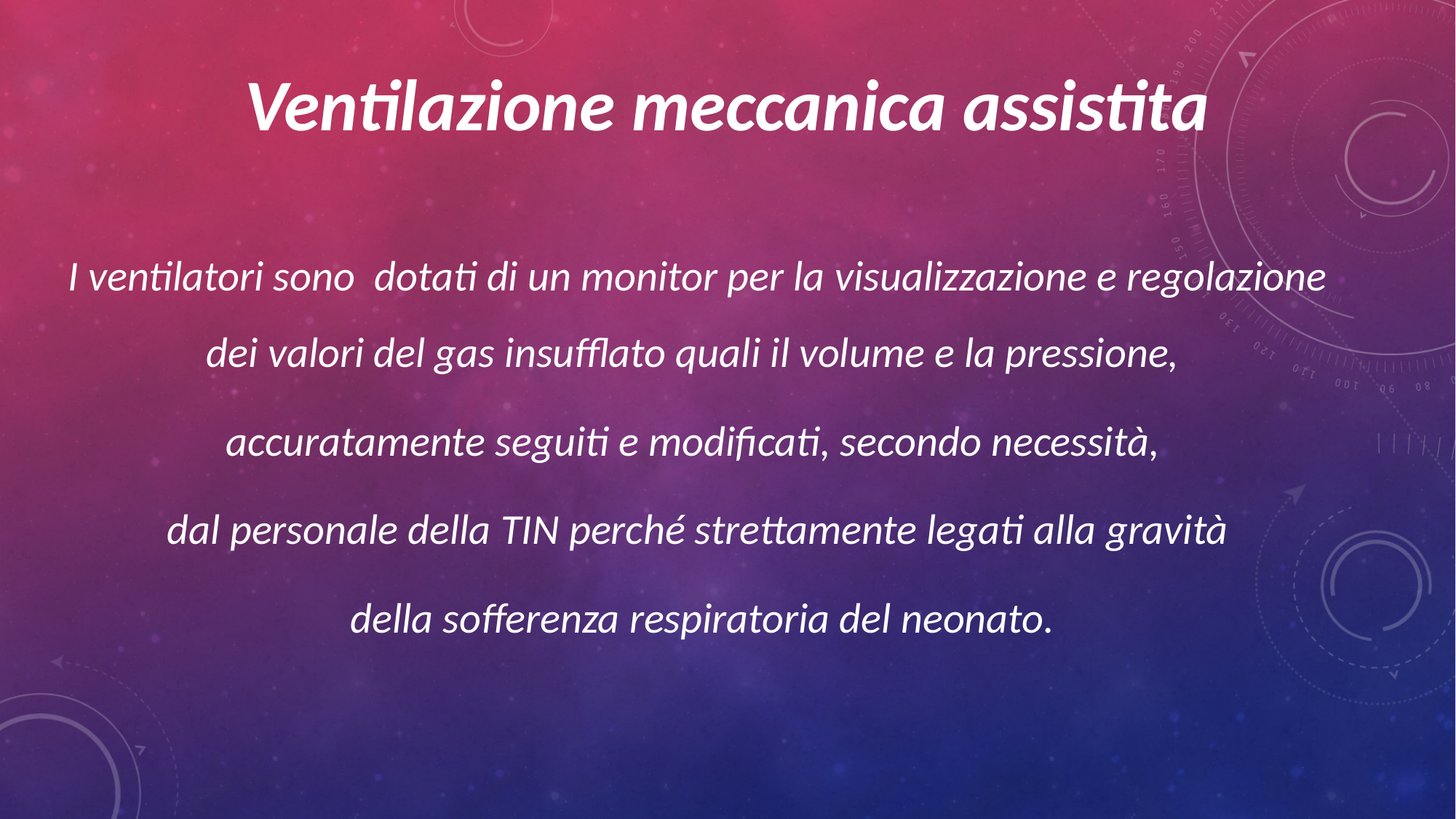

Ventilazione meccanica assistita
I ventilatori sono  dotati di un monitor per la visualizzazione e regolazione dei valori del gas insufflato quali il volume e la pressione,
accuratamente seguiti e modificati, secondo necessità,
dal personale della TIN perché strettamente legati alla gravità
 della sofferenza respiratoria del neonato.